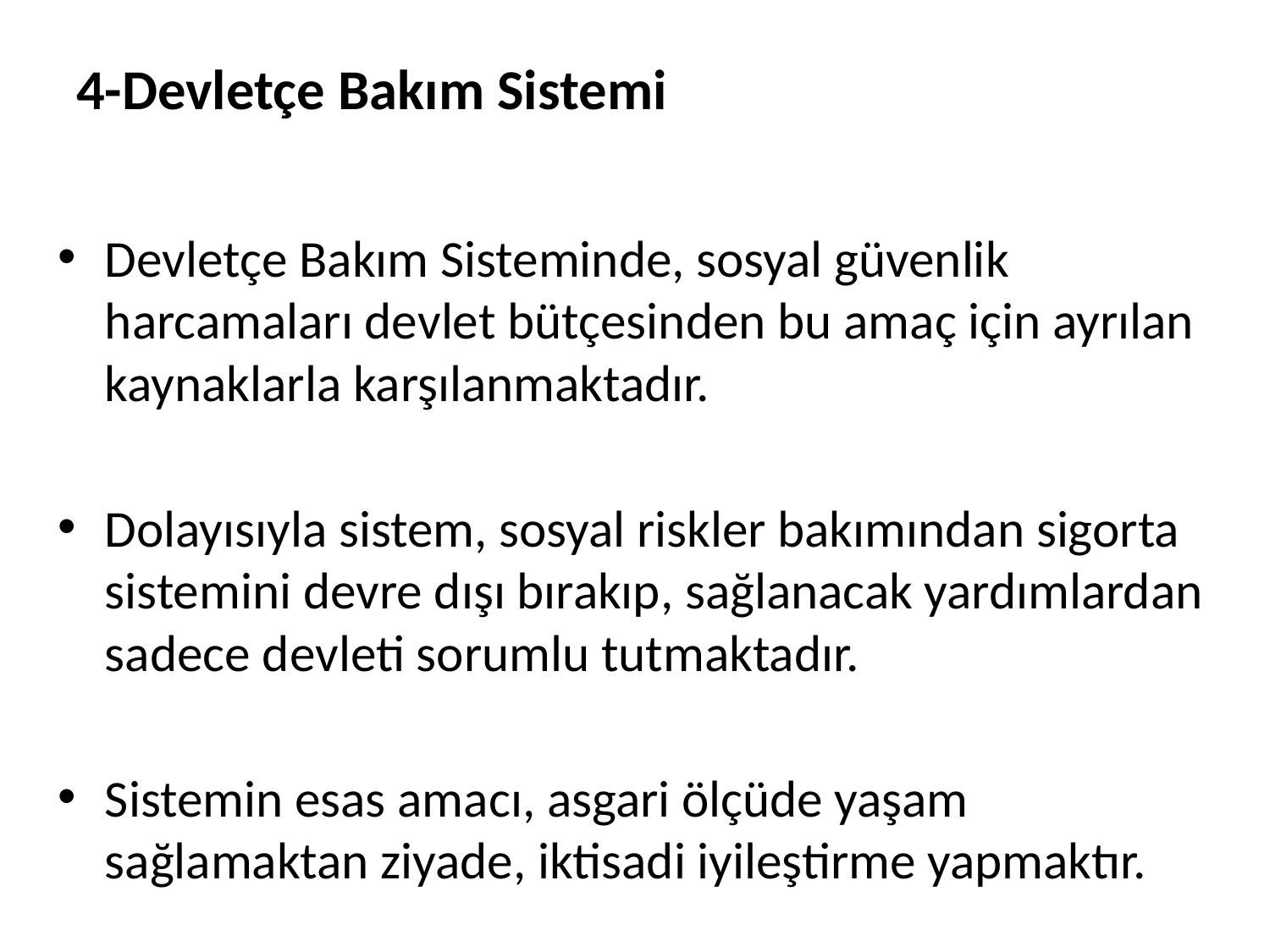

# 4-Devletçe Bakım Sistemi

Devletçe Bakım Sisteminde, sosyal güvenlik harcamaları devlet bütçesinden bu amaç için ayrılan kaynaklarla karşılanmaktadır.

Dolayısıyla sistem, sosyal riskler bakımından sigorta sistemini devre dışı bırakıp, sağlanacak yardımlardan sadece devleti sorumlu tutmaktadır.

Sistemin esas amacı, asgari ölçüde yaşam sağlamaktan ziyade, iktisadi iyileştirme yapmaktır.